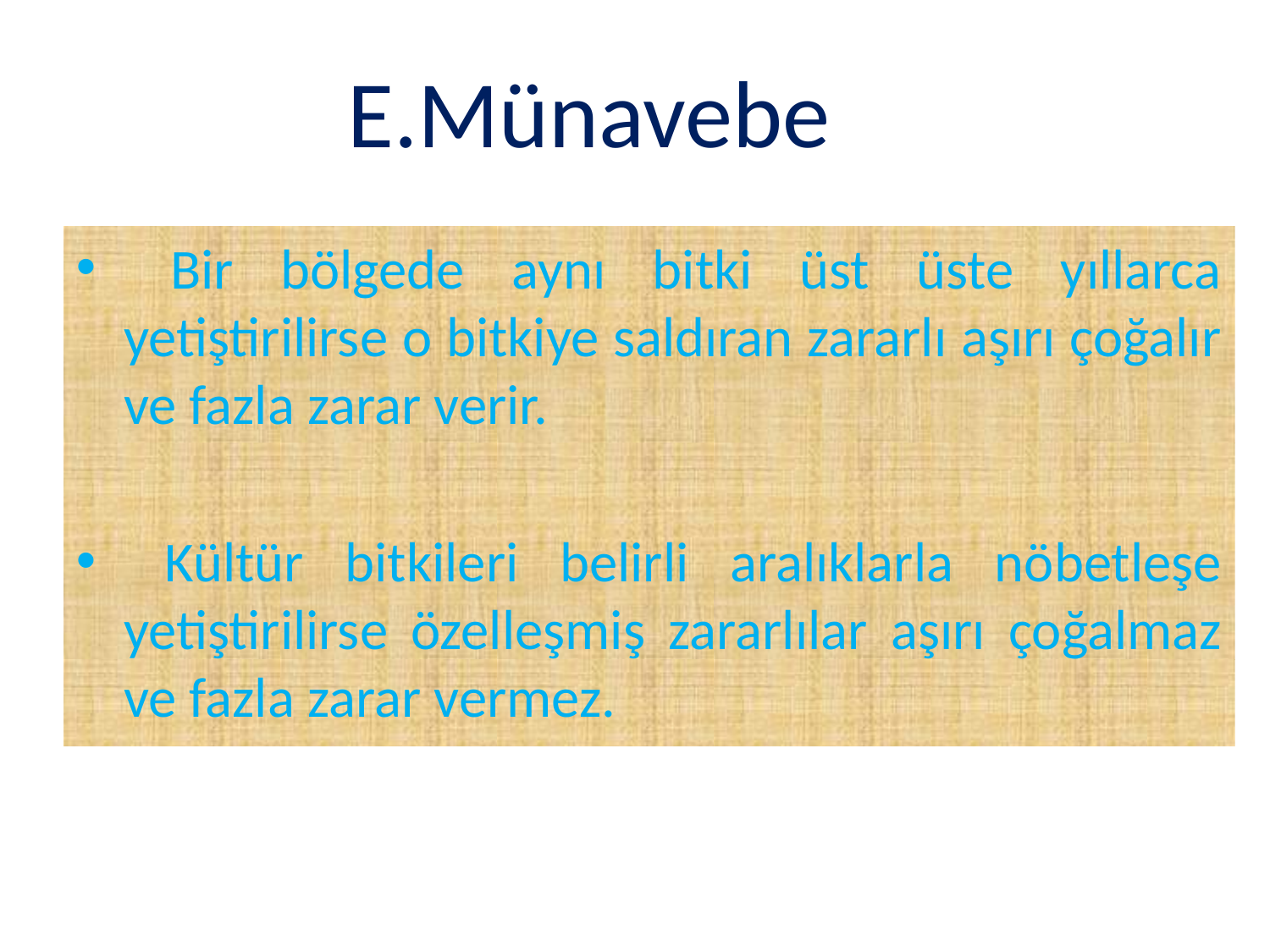

E.Münavebe
 Bir bölgede aynı bitki üst üste yıllarca yetiştirilirse o bitkiye saldıran zararlı aşırı çoğalır ve fazla zarar verir.

 Kültür bitkileri belirli aralıklarla nöbetleşe yetiştirilirse özelleşmiş zararlılar aşırı çoğalmaz ve fazla zarar vermez.